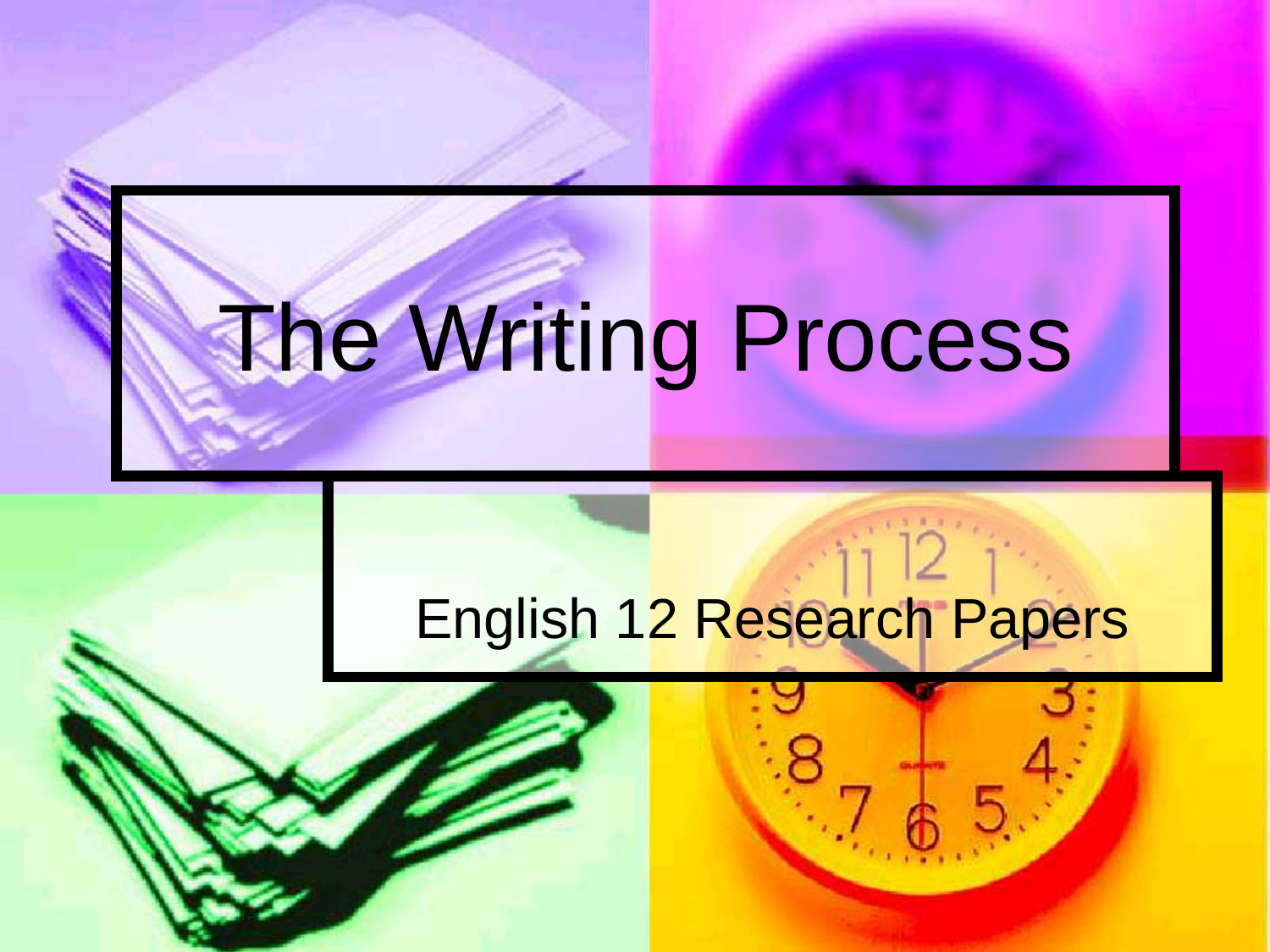

# The Writing Process

English 12 Research Papers